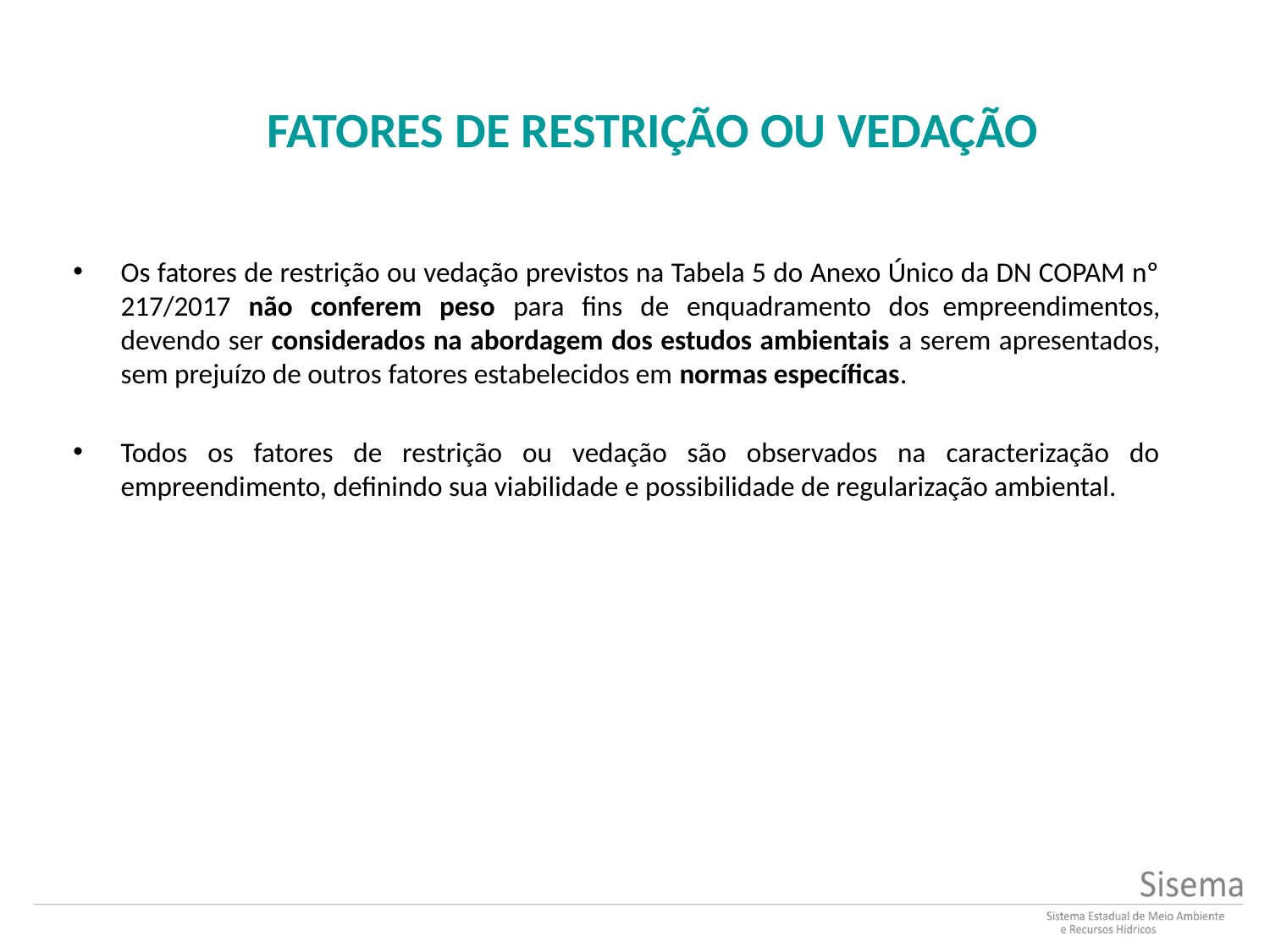

Fatores de restrição ou vedação
Os fatores de restrição ou vedação previstos na Tabela 5 do Anexo Único da DN COPAM nº 217/2017 não conferem peso para fins de enquadramento dos  empreendimentos, devendo ser considerados na abordagem dos estudos ambientais a serem apresentados, sem prejuízo de outros fatores estabelecidos em normas específicas.

Todos os fatores de restrição ou vedação são observados na caracterização do empreendimento, definindo sua viabilidade e possibilidade de regularização ambiental.